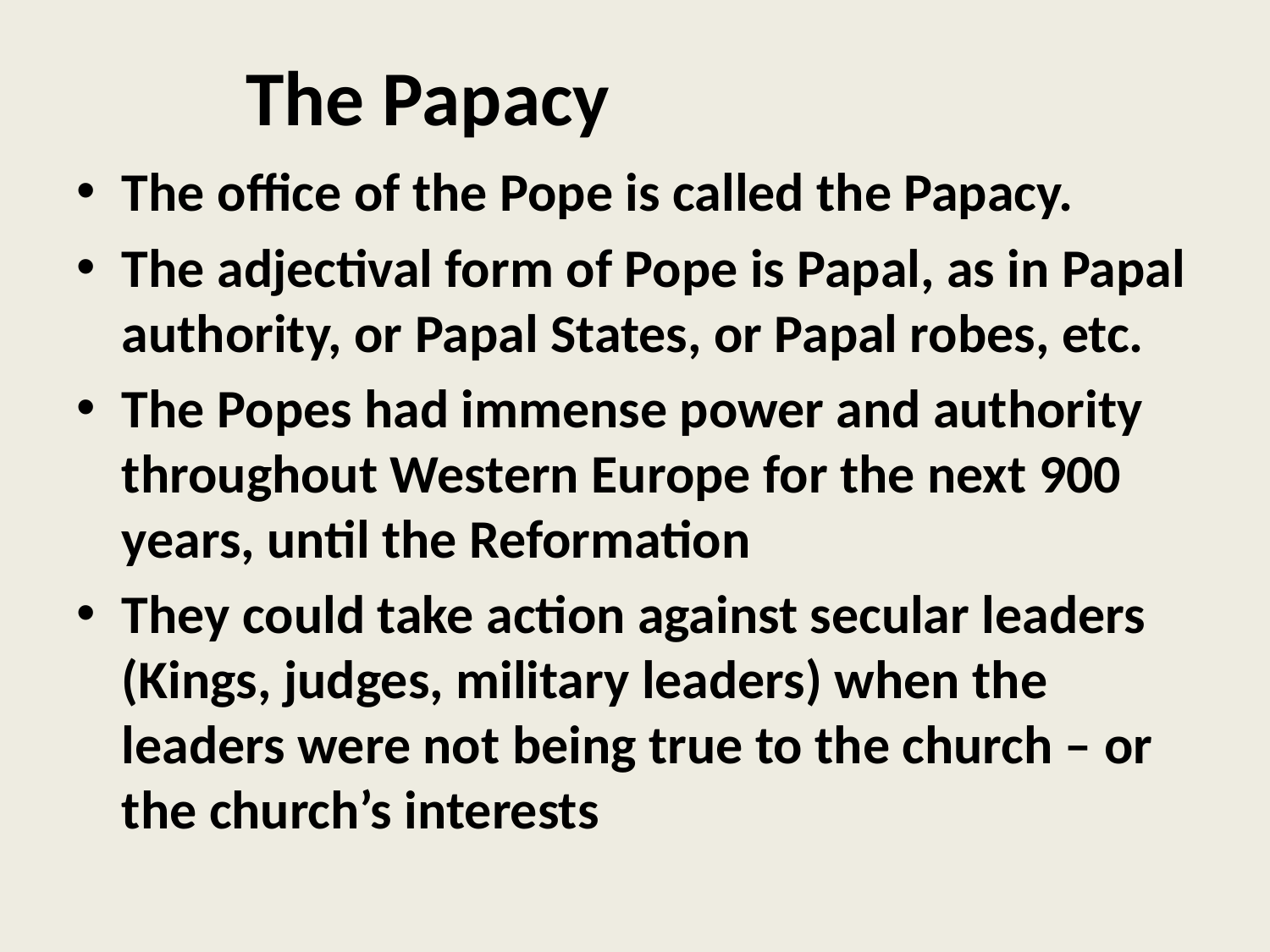

# The Papacy
The office of the Pope is called the Papacy.
The adjectival form of Pope is Papal, as in Papal authority, or Papal States, or Papal robes, etc.
The Popes had immense power and authority throughout Western Europe for the next 900 years, until the Reformation
They could take action against secular leaders (Kings, judges, military leaders) when the leaders were not being true to the church – or the church’s interests